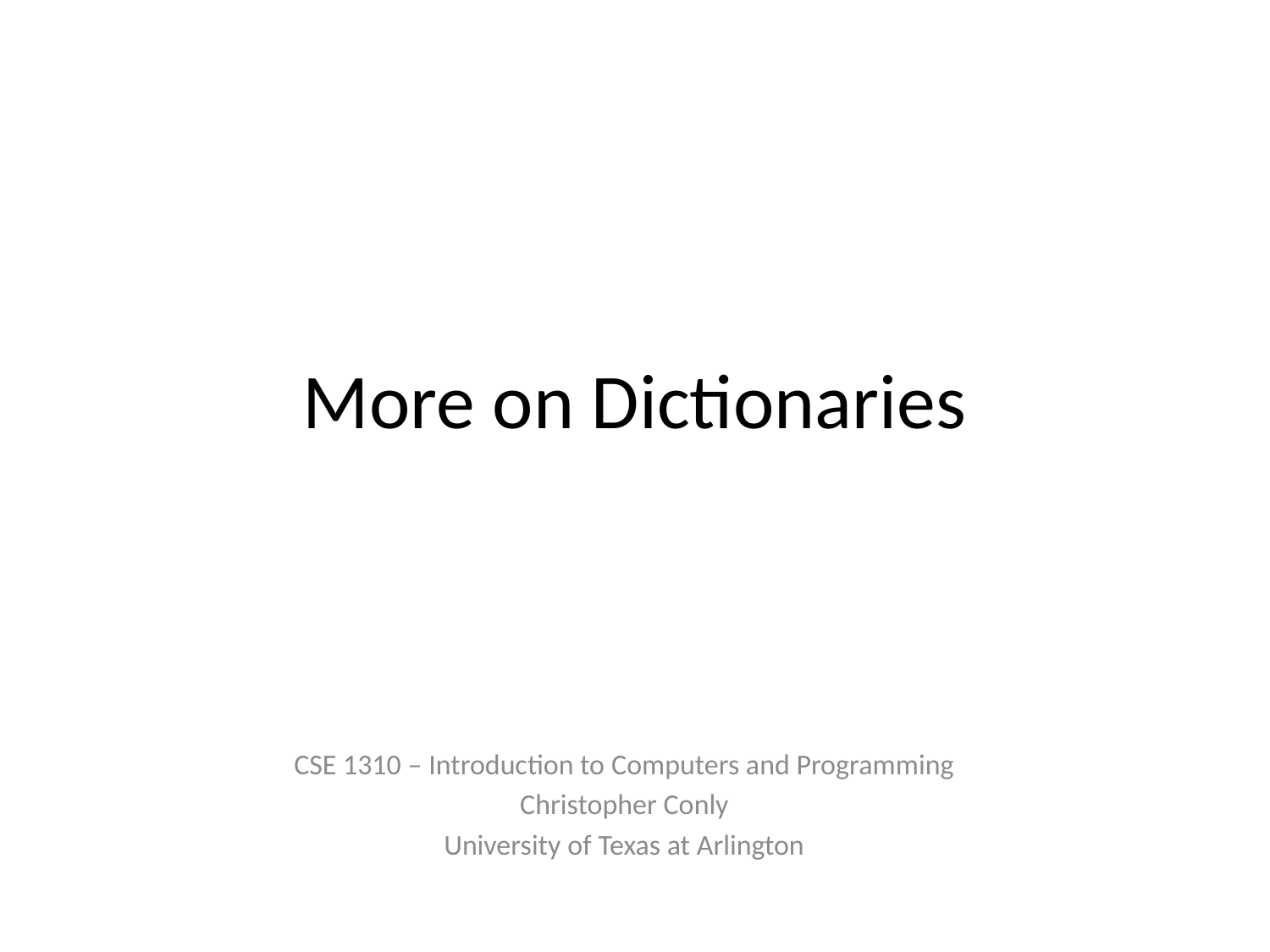

# More on Dictionaries

CSE 1310 – Introduction to Computers and Programming
Christopher Conly
University of Texas at Arlington